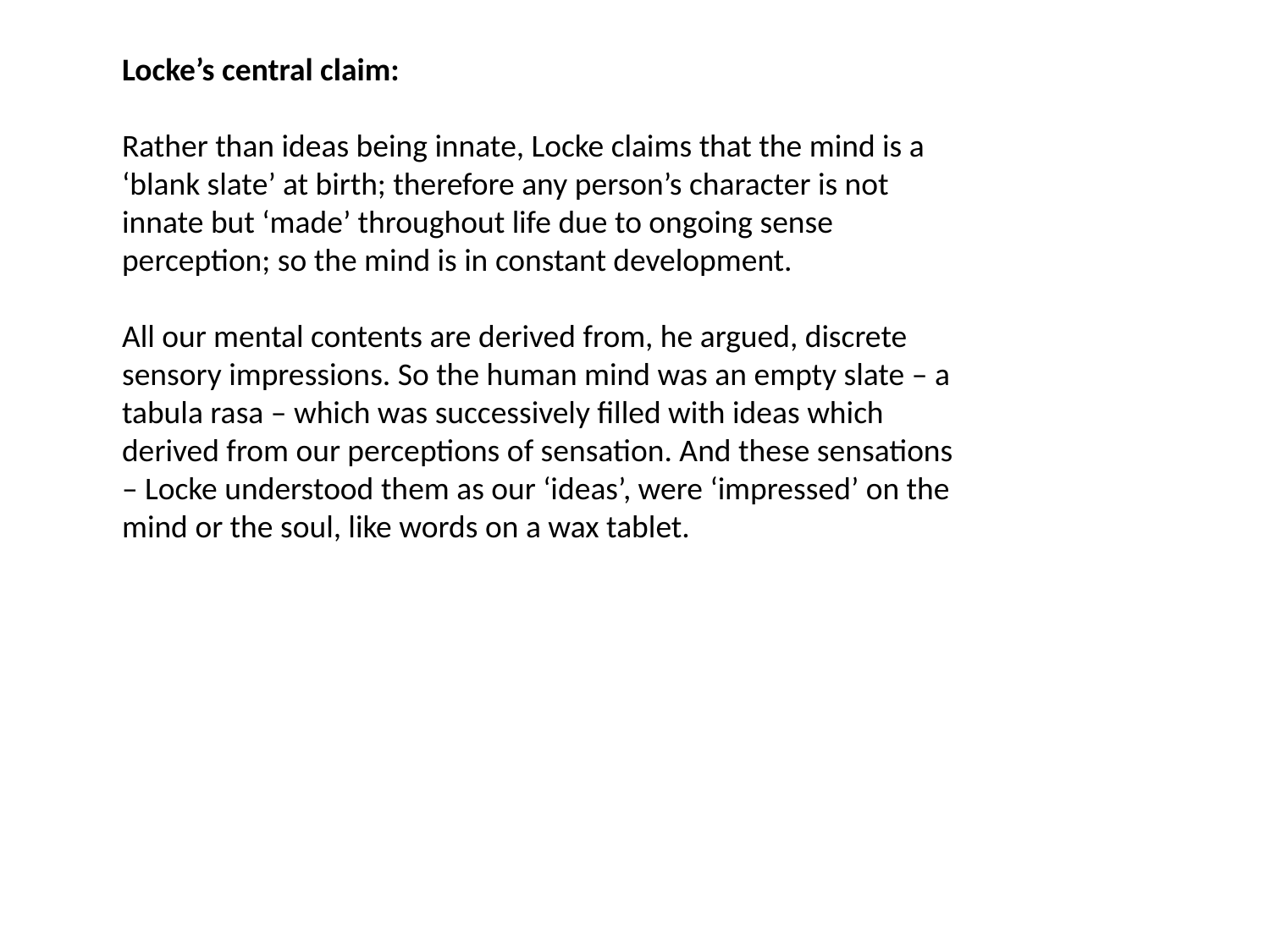

Locke’s central claim:

Rather than ideas being innate, Locke claims that the mind is a ‘blank slate’ at birth; therefore any person’s character is not innate but ‘made’ throughout life due to ongoing sense perception; so the mind is in constant development.

All our mental contents are derived from, he argued, discrete sensory impressions. So the human mind was an empty slate – a tabula rasa – which was successively filled with ideas which derived from our perceptions of sensation. And these sensations – Locke understood them as our ‘ideas’, were ‘impressed’ on the mind or the soul, like words on a wax tablet.